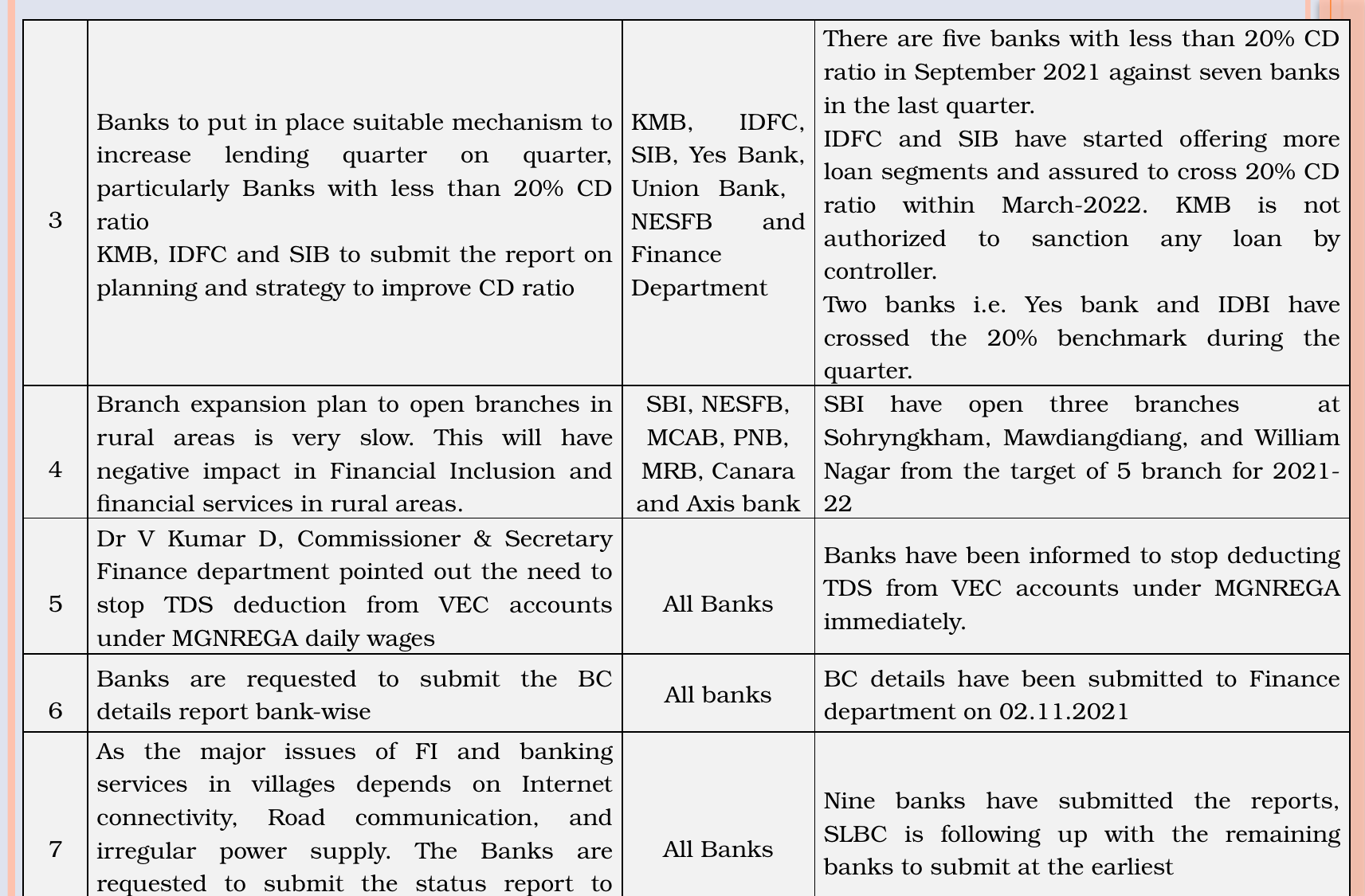

| 3 | Banks to put in place suitable mechanism to increase lending quarter on quarter, particularly Banks with less than 20% CD ratio KMB, IDFC and SIB to submit the report on planning and strategy to improve CD ratio | KMB, IDFC, SIB, Yes Bank, Union Bank, NESFB and Finance Department | There are five banks with less than 20% CD ratio in September 2021 against seven banks in the last quarter. IDFC and SIB have started offering more loan segments and assured to cross 20% CD ratio within March-2022. KMB is not authorized to sanction any loan by controller. Two banks i.e. Yes bank and IDBI have crossed the 20% benchmark during the quarter. |
| --- | --- | --- | --- |
| 4 | Branch expansion plan to open branches in rural areas is very slow. This will have negative impact in Financial Inclusion and financial services in rural areas. | SBI, NESFB, MCAB, PNB, MRB, Canara and Axis bank | SBI have open three branches at Sohryngkham, Mawdiangdiang, and William Nagar from the target of 5 branch for 2021-22 |
| 5 | Dr V Kumar D, Commissioner & Secretary Finance department pointed out the need to stop TDS deduction from VEC accounts under MGNREGA daily wages | All Banks | Banks have been informed to stop deducting TDS from VEC accounts under MGNREGA immediately. |
| 6 | Banks are requested to submit the BC details report bank-wise | All banks | BC details have been submitted to Finance department on 02.11.2021 |
| 7 | As the major issues of FI and banking services in villages depends on Internet connectivity, Road communication, and irregular power supply. The Banks are requested to submit the status report to finance department and SLBC | All Banks | Nine banks have submitted the reports, SLBC is following up with the remaining banks to submit at the earliest |